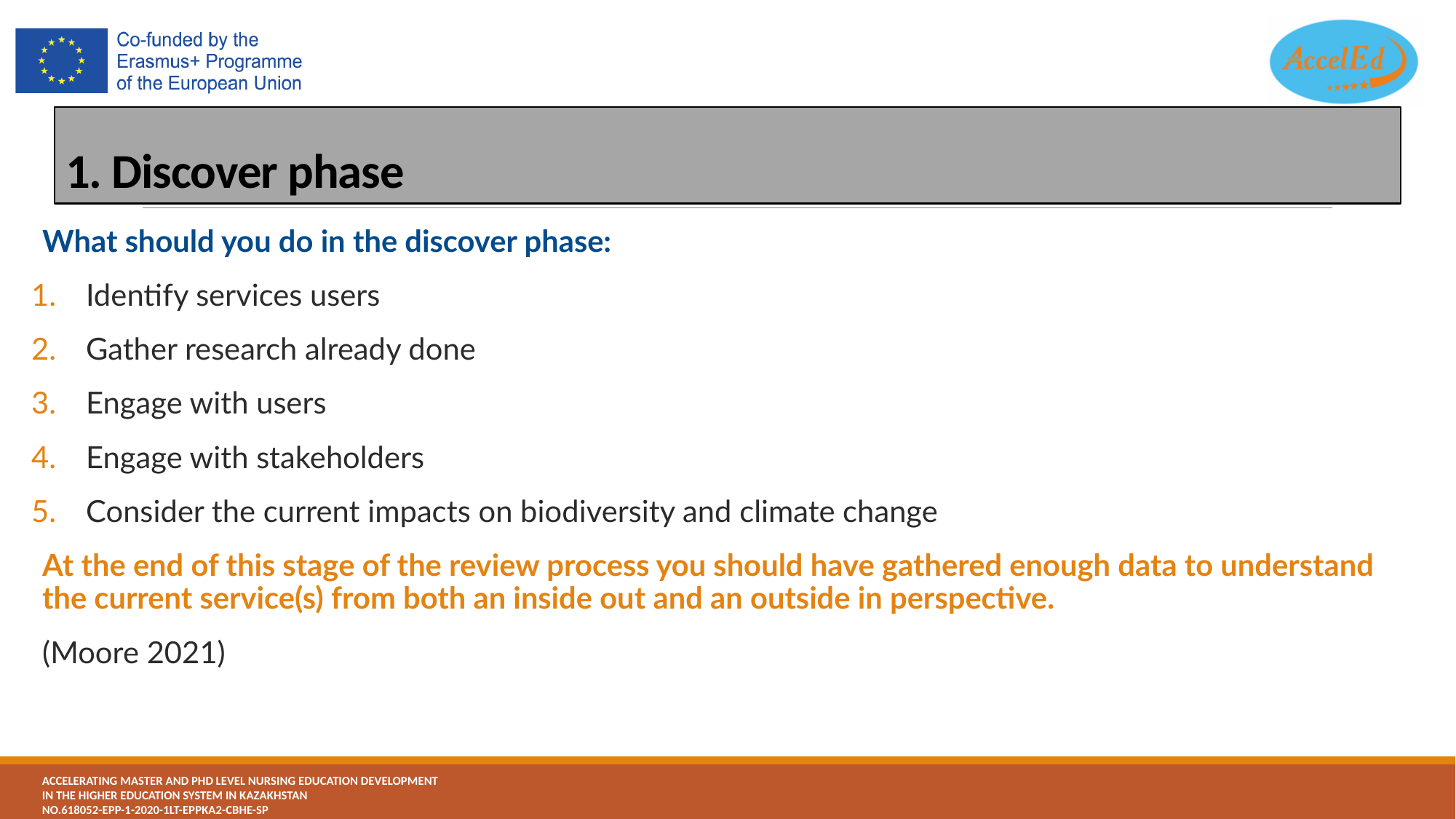

# 1. Discover phase
What should you do in the discover phase:
Identify services users
Gather research already done
Engage with users
Engage with stakeholders
Consider the current impacts on biodiversity and climate change
At the end of this stage of the review process you should have gathered enough data to understand the current service(s) from both an inside out and an outside in perspective.
(Moore 2021)